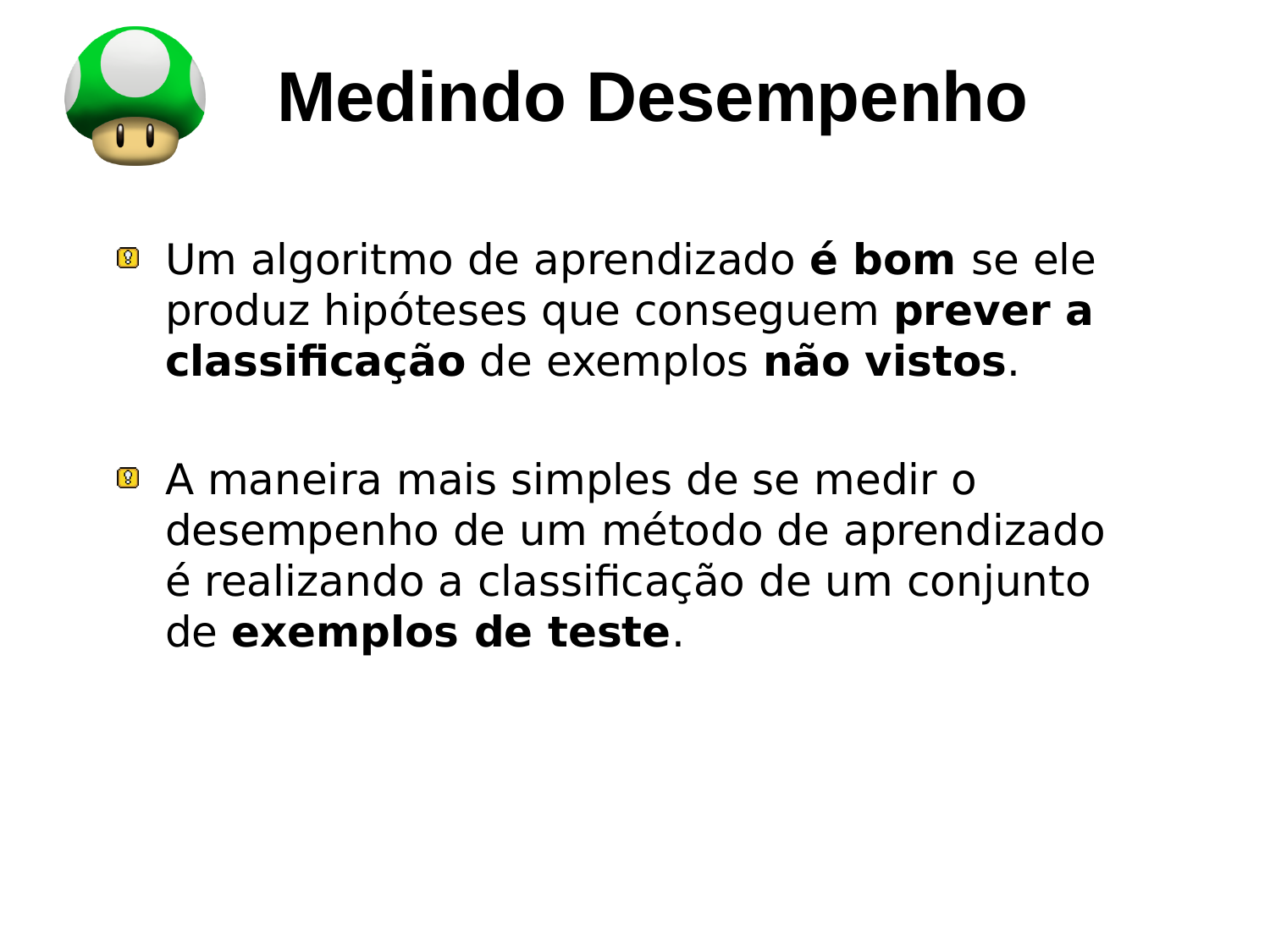

# Medindo Desempenho
Um algoritmo de aprendizado é bom se ele produz hipóteses que conseguem prever a classificação de exemplos não vistos.

A maneira mais simples de se medir o desempenho de um método de aprendizado é realizando a classificação de um conjunto de exemplos de teste.